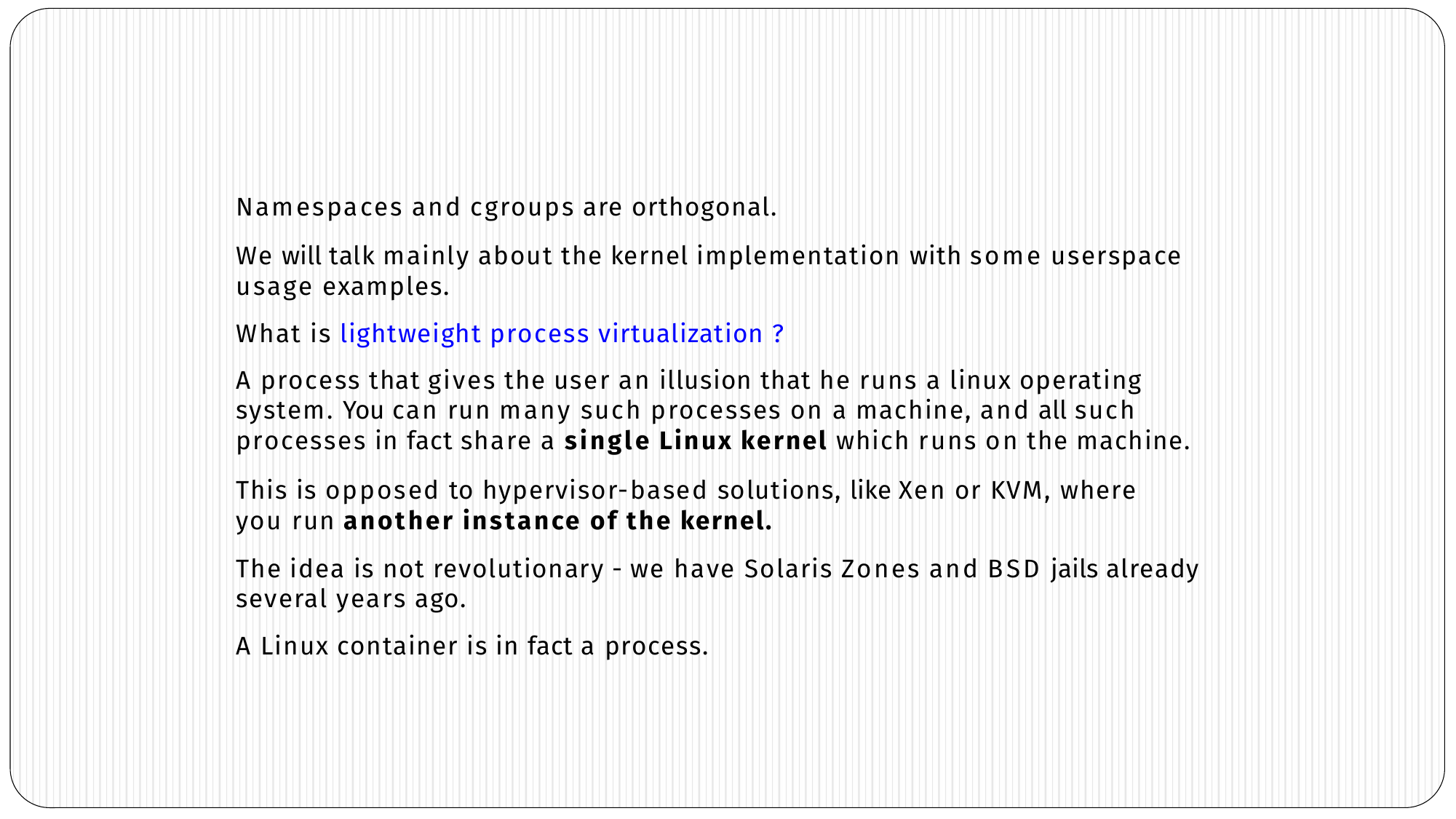

Namespaces and cgroups are orthogonal.
We will talk mainly about the kernel implementation with some userspace usage examples.
What is lightweight process virtualization ?
A process that gives the user an illusion that he runs a linux operating system. You can run many such processes on a machine, and all such processes in fact share a single Linux kernel which runs on the machine.
This is opposed to hypervisor-based solutions, like Xen or KVM, where you run another instance of the kernel.
The idea is not revolutionary - we have Solaris Zones and BSD jails already several years ago.
A Linux container is in fact a process.